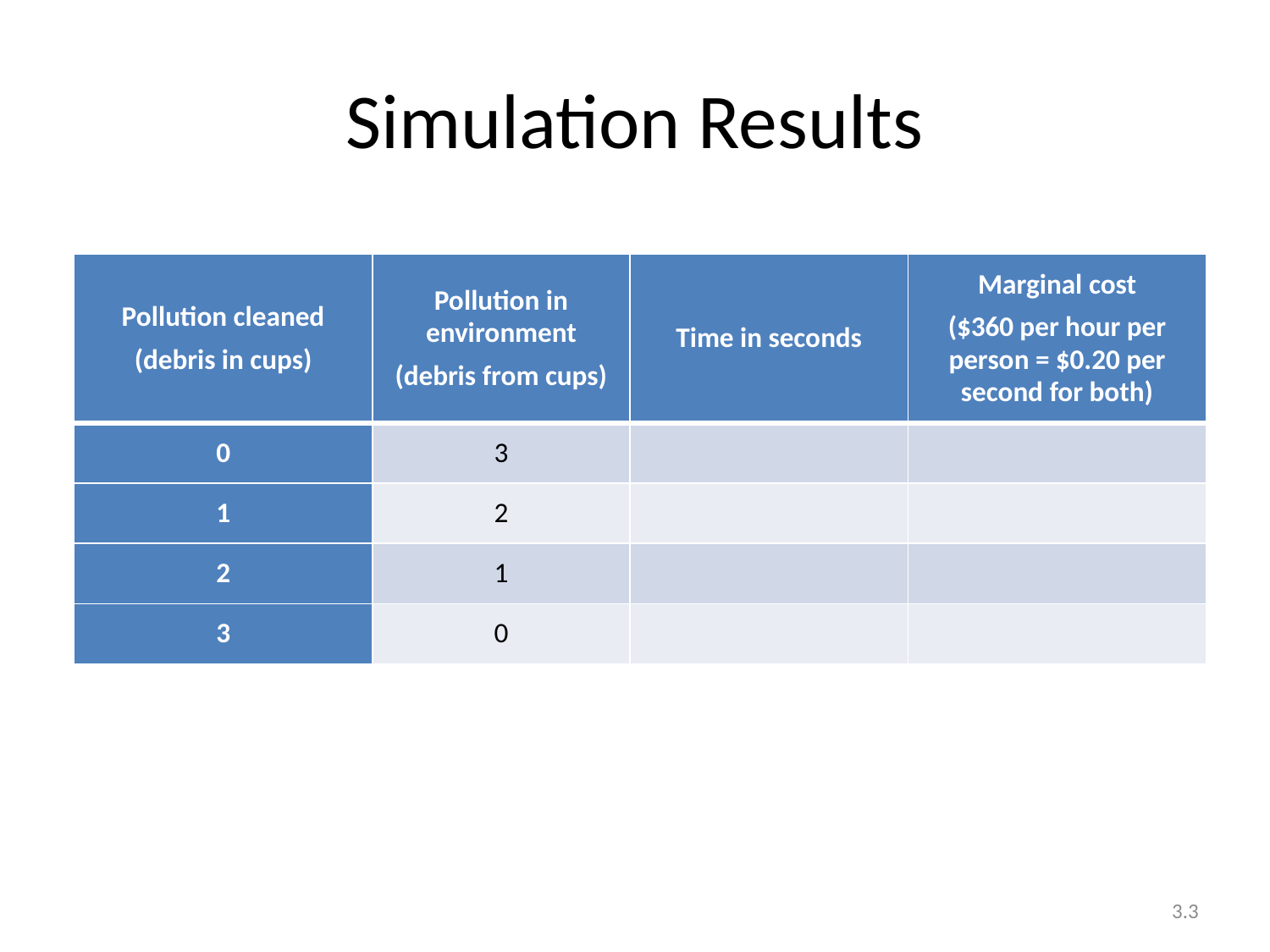

# Simulation Results
| Pollution cleaned (debris in cups) | Pollution in environment (debris from cups) | Time in seconds | Marginal cost ($360 per hour per person = $0.20 per second for both) |
| --- | --- | --- | --- |
| 0 | 3 |  |  |
| 1 | 2 |  |  |
| 2 | 1 |  |  |
| 3 | 0 |  |  |
3.3